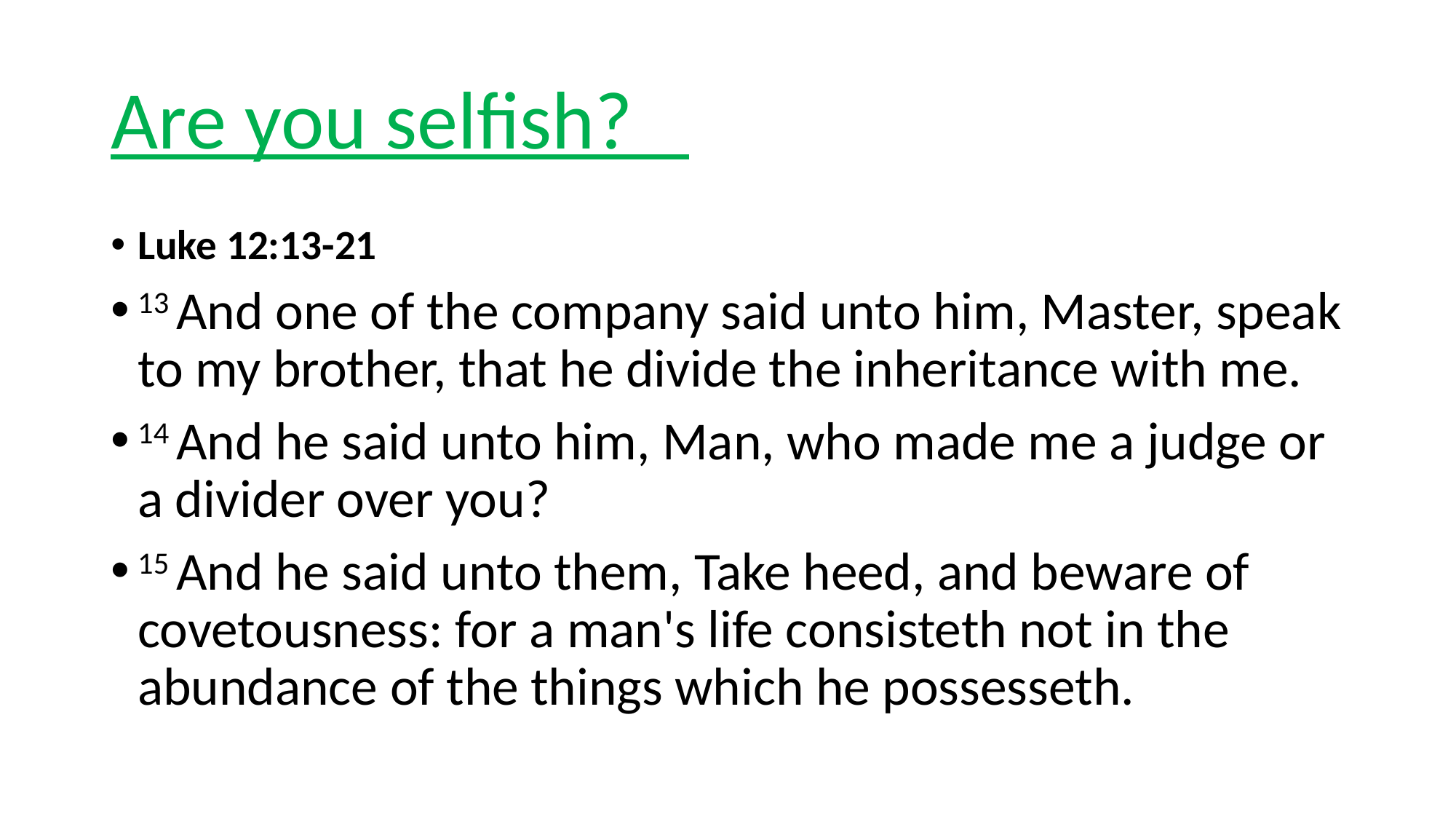

# Are you selfish?
Luke 12:13-21
13 And one of the company said unto him, Master, speak to my brother, that he divide the inheritance with me.
14 And he said unto him, Man, who made me a judge or a divider over you?
15 And he said unto them, Take heed, and beware of covetousness: for a man's life consisteth not in the abundance of the things which he possesseth.